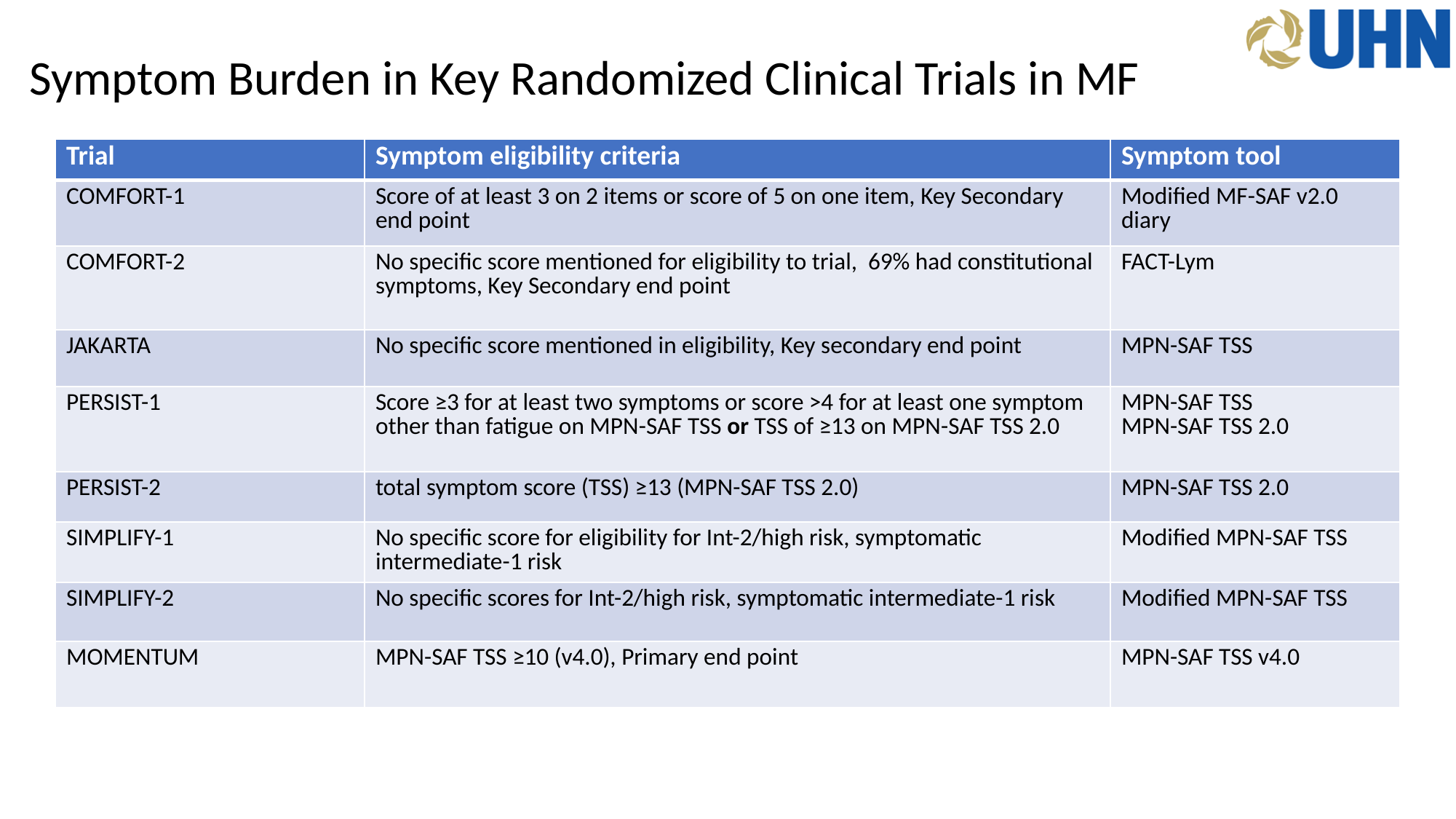

# Symptom Burden in Key Randomized Clinical Trials in MF
| Trial | Symptom eligibility criteria | Symptom tool |
| --- | --- | --- |
| COMFORT-1 | Score of at least 3 on 2 items or score of 5 on one item, Key Secondary end point | Modified MF-SAF v2.0 diary |
| COMFORT-2 | No specific score mentioned for eligibility to trial, 69% had constitutional symptoms, Key Secondary end point | FACT-Lym |
| JAKARTA | No specific score mentioned in eligibility, Key secondary end point | MPN-SAF TSS |
| PERSIST-1 | Score ≥3 for at least two symptoms or score >4 for at least one symptom other than fatigue on MPN­-SAF TSS or TSS of ≥13 on MPN­-SAF TSS 2.0 | MPN-SAF TSS MPN-SAF TSS 2.0 |
| PERSIST-2 | total symptom score (TSS) ≥13 (MPN-SAF TSS 2.0) | MPN-SAF TSS 2.0 |
| SIMPLIFY-1 | No specific score for eligibility for Int-2/high risk, symptomatic intermediate-1 risk | Modified MPN-SAF TSS |
| SIMPLIFY-2 | No specific scores for Int-2/high risk, symptomatic intermediate-1 risk | Modified MPN-SAF TSS |
| MOMENTUM | MPN-SAF TSS ≥10 (v4.0), Primary end point | MPN-SAF TSS v4.0 |